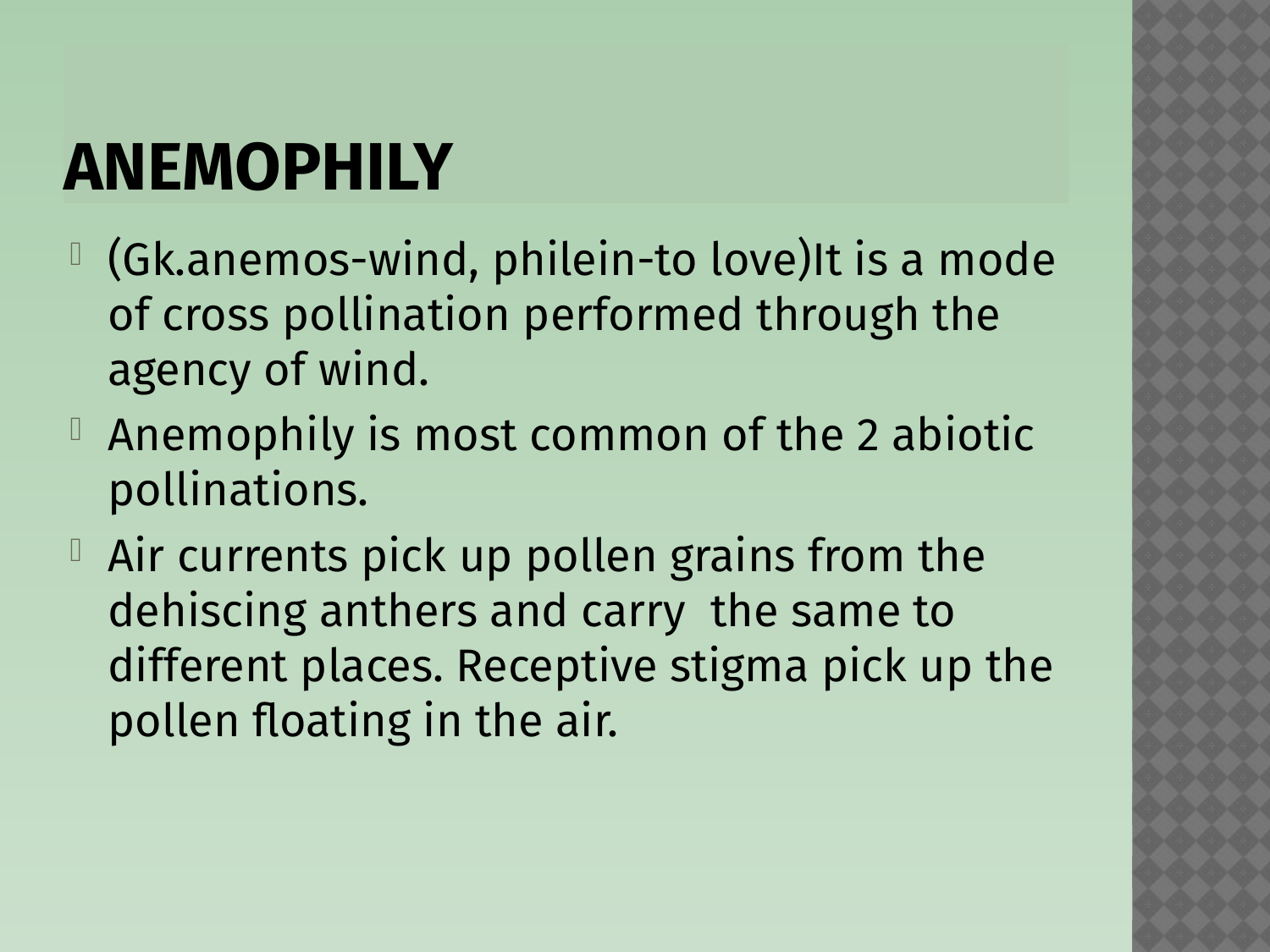

# anemophily
(Gk.anemos-wind, philein-to love)It is a mode of cross pollination performed through the agency of wind.
Anemophily is most common of the 2 abiotic pollinations.
Air currents pick up pollen grains from the dehiscing anthers and carry  the same to different places. Receptive stigma pick up the pollen floating in the air.